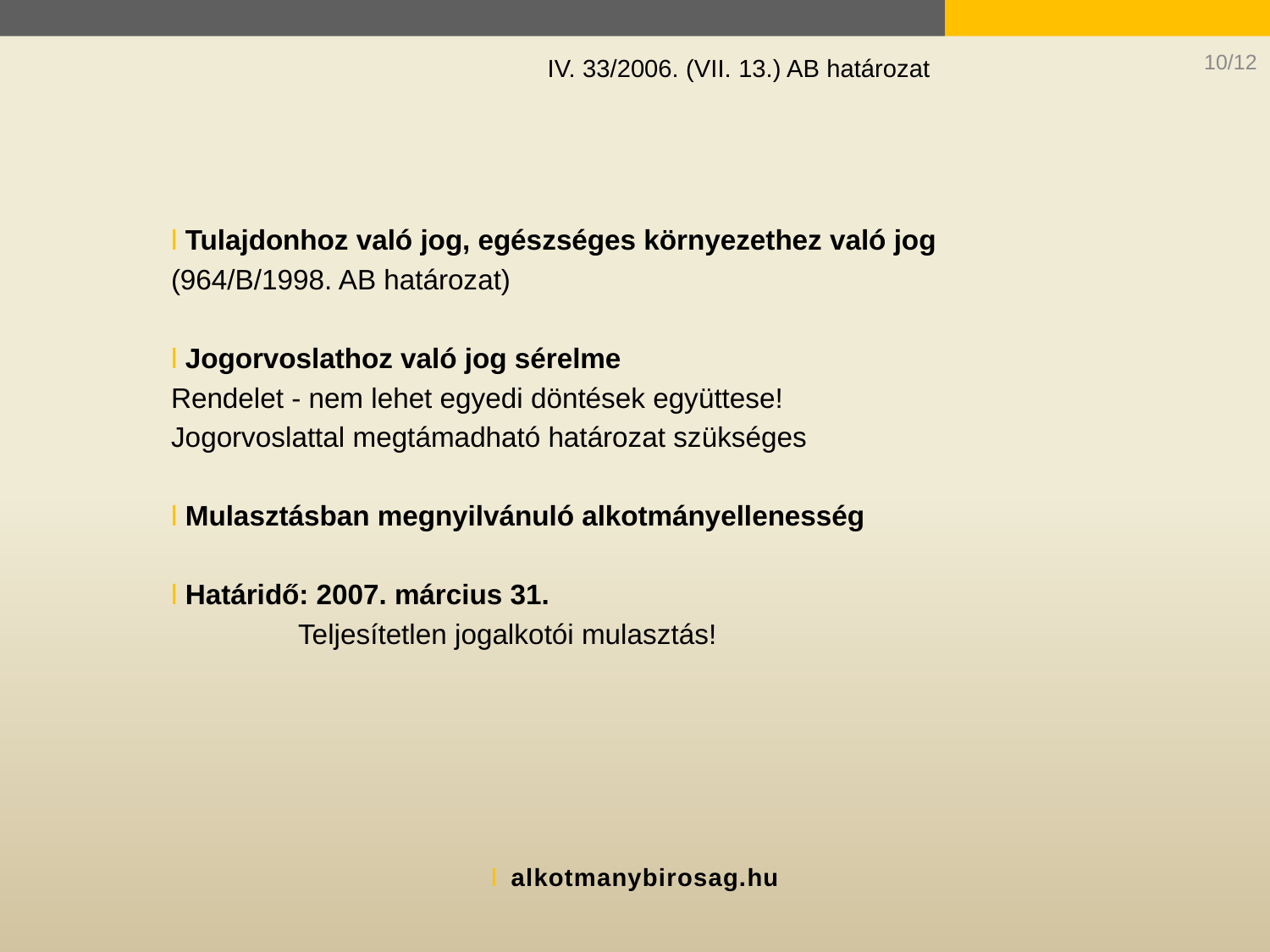

10/12
IV. 33/2006. (VII. 13.) AB határozat

l Tulajdonhoz való jog, egészséges környezethez való jog
(964/B/1998. AB határozat)

l Jogorvoslathoz való jog sérelme
Rendelet - nem lehet egyedi döntések együttese!
Jogorvoslattal megtámadható határozat szükséges

l Mulasztásban megnyilvánuló alkotmányellenesség

l Határidő: 2007. március 31.
Teljesítetlen jogalkotói mulasztás!

l  alkotmanybirosag.hu